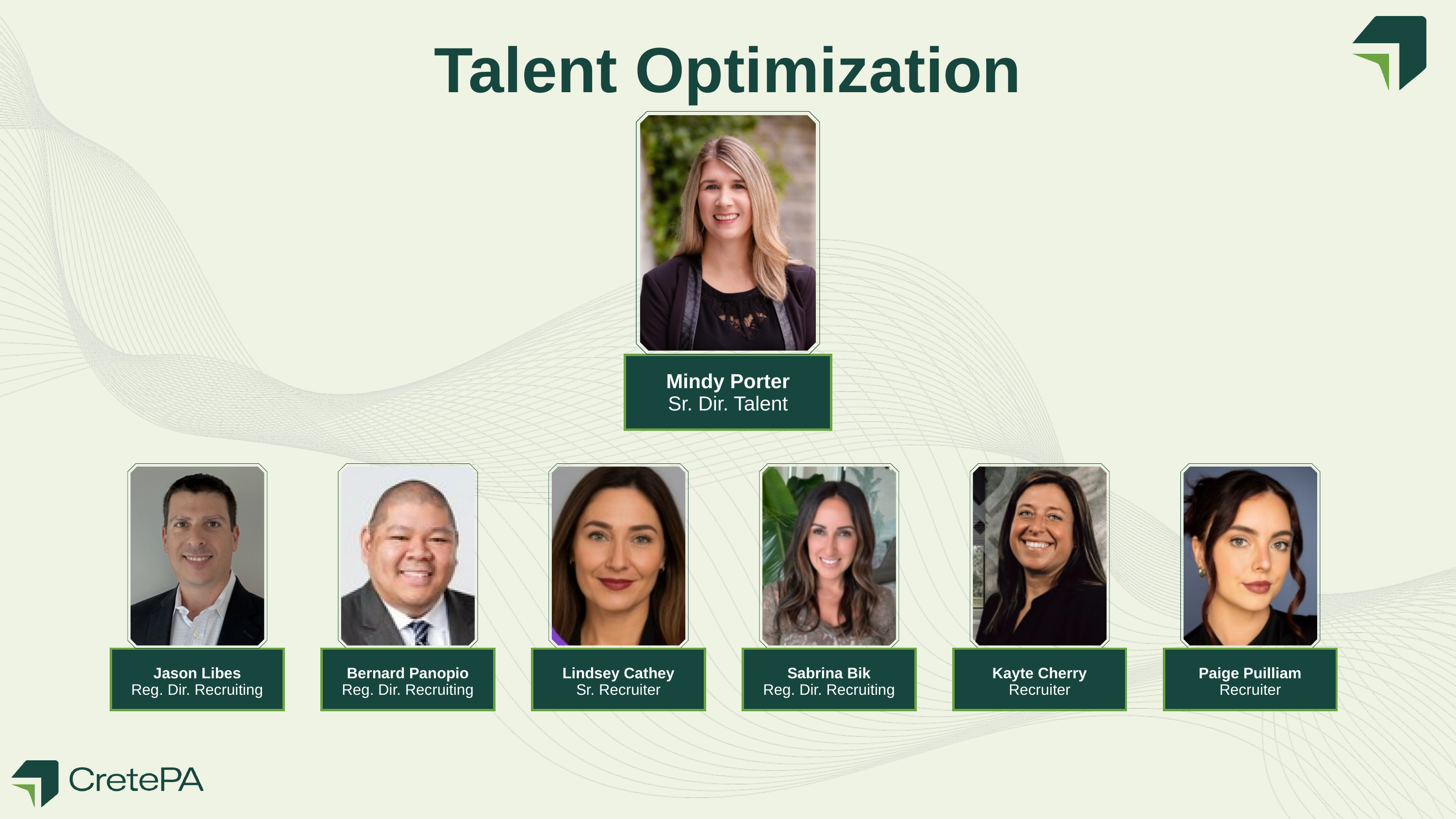

Talent Optimization

Mindy Porter
Sr. Dir. Talent

Jason Libes
Reg. Dir. Recruiting

Bernard Panopio
Reg. Dir. Recruiting

Lindsey Cathey
Sr. Recruiter

Sabrina Bik
Reg. Dir. Recruiting

Kayte Cherry
Recruiter

Paige Puilliam
Recruiter